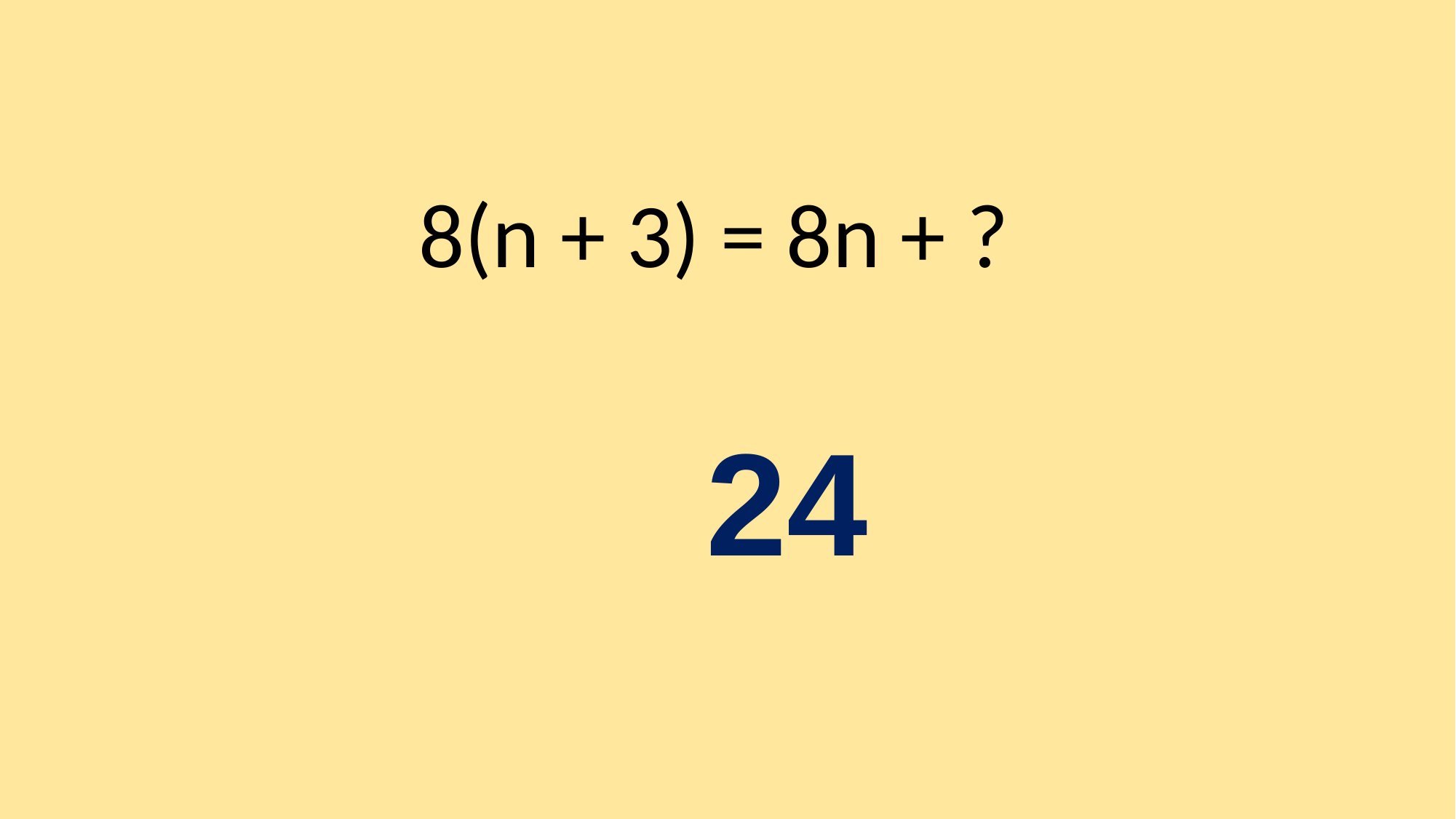

8(n + 3) = 8n + ?

24